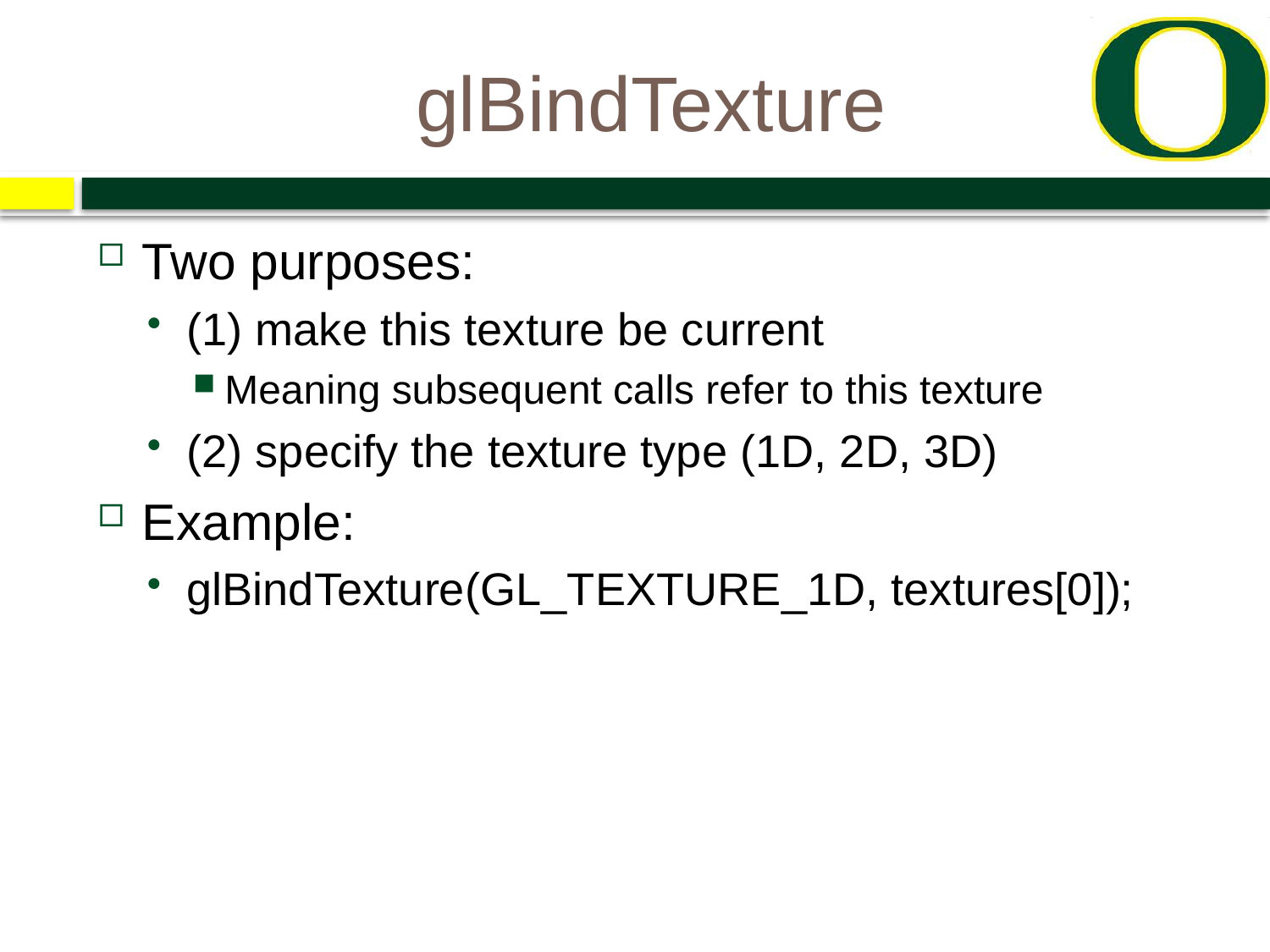

# glBindTexture
Two purposes:
(1) make this texture be current
Meaning subsequent calls refer to this texture
(2) specify the texture type (1D, 2D, 3D)
Example:
glBindTexture(GL_TEXTURE_1D, textures[0]);